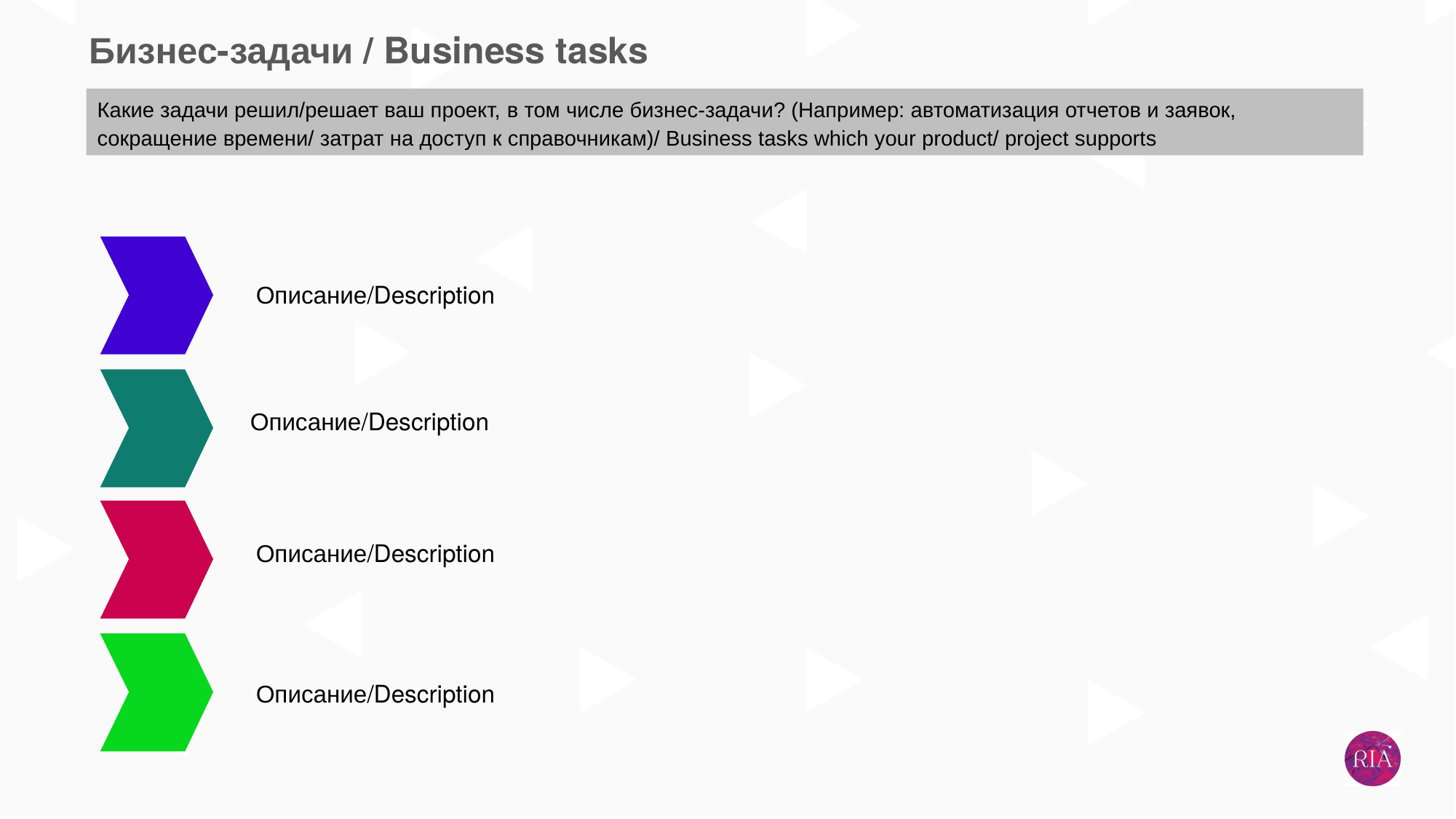

Бизнес-задачи / Business tasks
Какие задачи решил/решает ваш проект, в том числе бизнес-задачи? (Например: автоматизация отчетов и заявок, сокращение времени/ затрат на доступ к справочникам)/ Business tasks which your product/ project supports

Описание/Description

Описание/Description

Описание/Description

Описание/Description